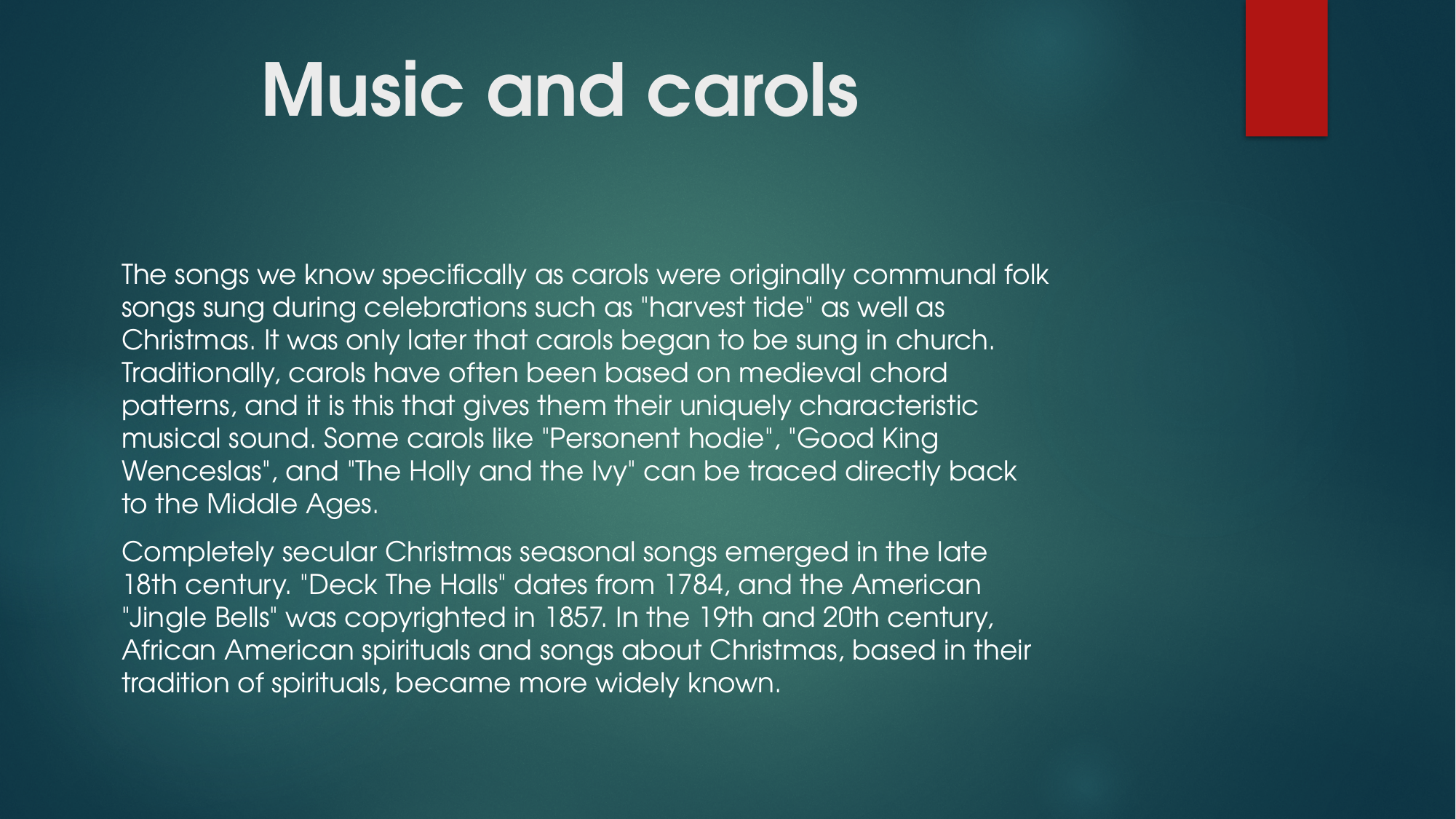

# Music and carols

The songs we know specifically as carols were originally communal folk songs sung during celebrations such as "harvest tide" as well as Christmas. It was only later that carols began to be sung in church. Traditionally, carols have often been based on medieval chord patterns, and it is this that gives them their uniquely characteristic musical sound. Some carols like "Personent hodie", "Good King Wenceslas", and "The Holly and the Ivy" can be traced directly back to the Middle Ages.
Completely secular Christmas seasonal songs emerged in the late 18th century. "Deck The Halls" dates from 1784, and the American "Jingle Bells" was copyrighted in 1857. In the 19th and 20th century, African American spirituals and songs about Christmas, based in their tradition of spirituals, became more widely known.